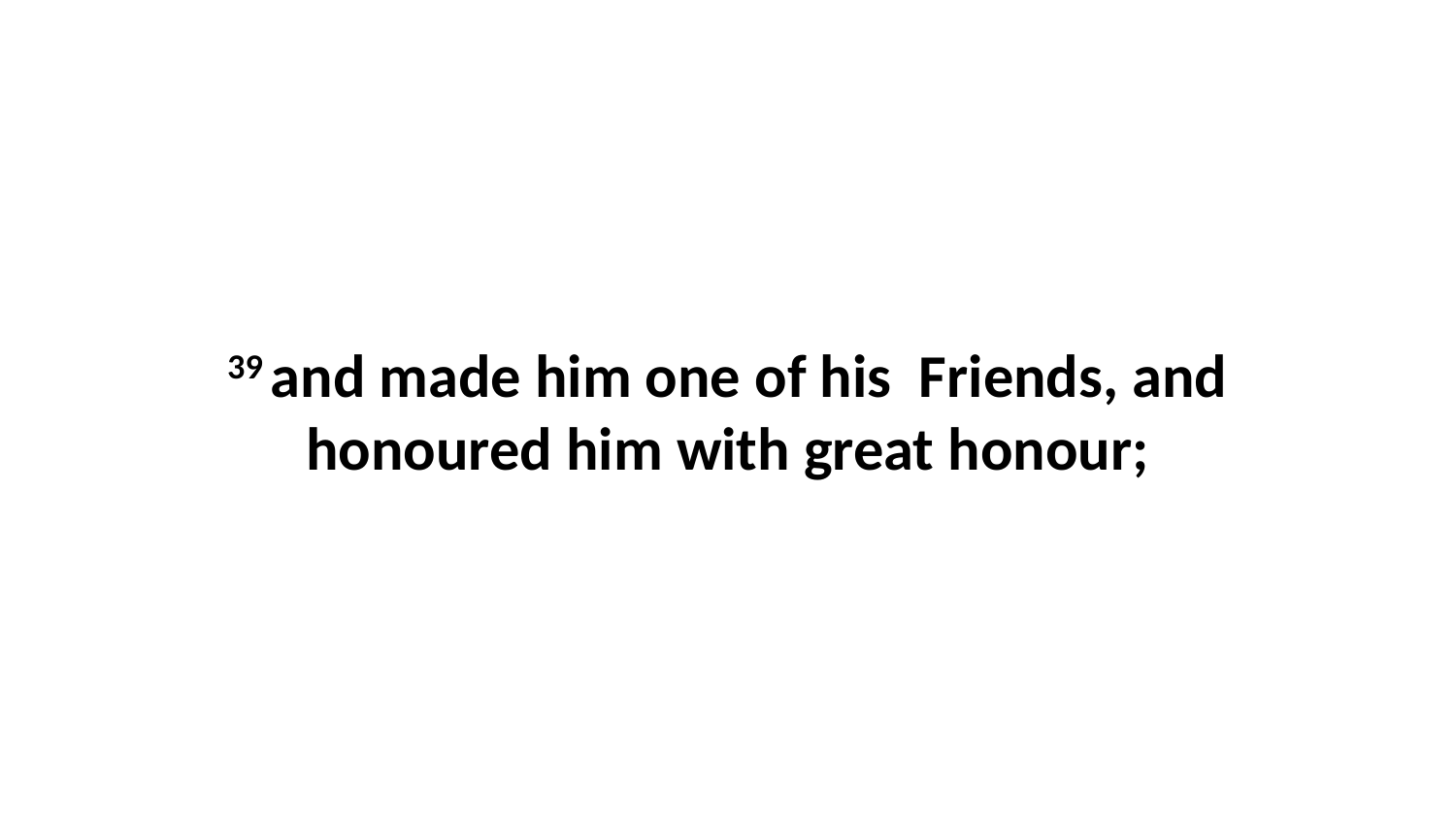

39 and made him one of his  Friends, and honoured him with great honour;